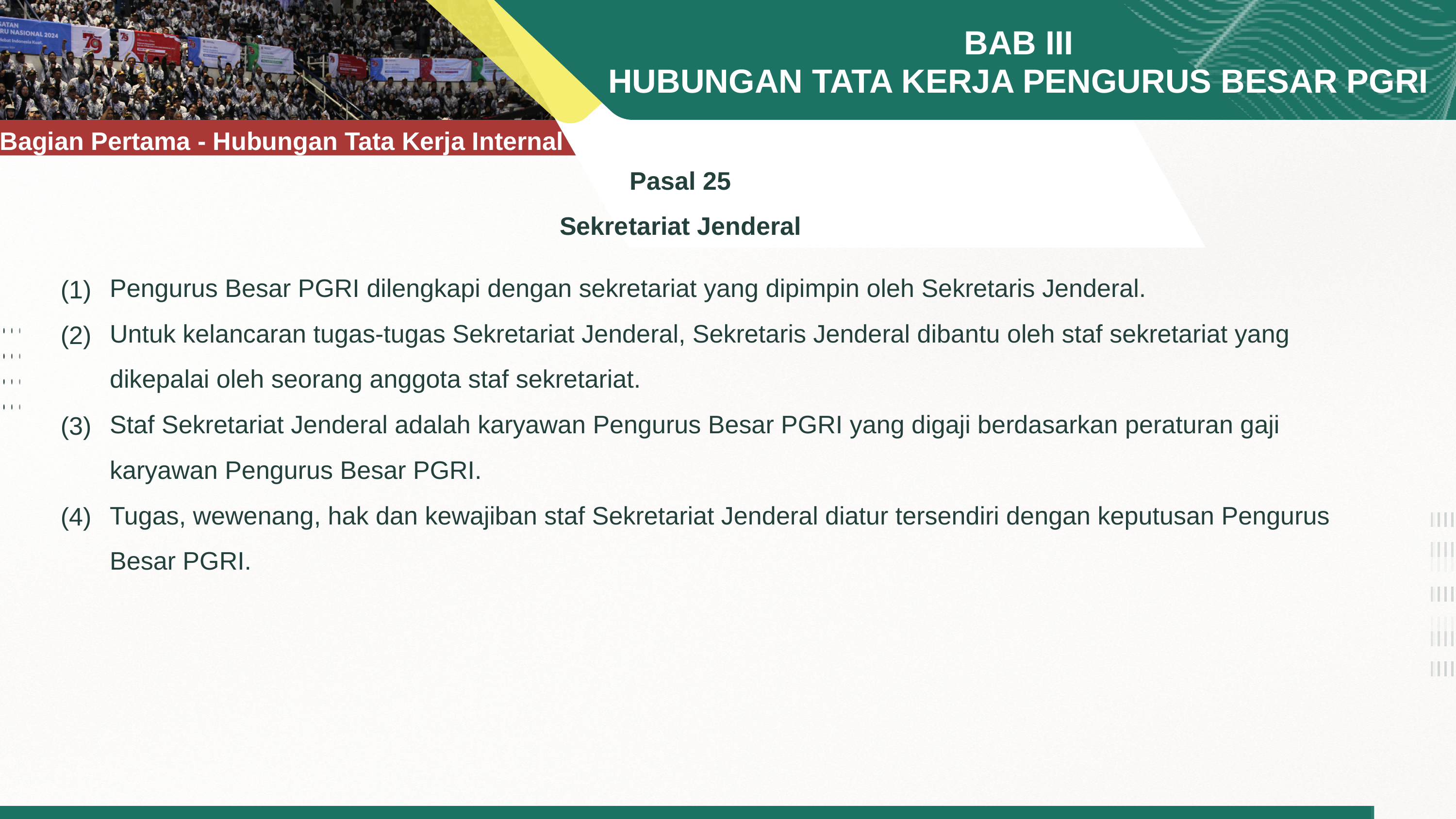

BAB III
HUBUNGAN TATA KERJA PENGURUS BESAR PGRI
AGENDA
Bagian Pertama - Hubungan Tata Kerja Internal
Pasal 25
Sekretariat Jenderal
Pengurus Besar PGRI dilengkapi dengan sekretariat yang dipimpin oleh Sekretaris Jenderal.
Untuk kelancaran tugas-tugas Sekretariat Jenderal, Sekretaris Jenderal dibantu oleh staf sekretariat yang dikepalai oleh seorang anggota staf sekretariat.
Staf Sekretariat Jenderal adalah karyawan Pengurus Besar PGRI yang digaji berdasarkan peraturan gaji karyawan Pengurus Besar PGRI.
Tugas, wewenang, hak dan kewajiban staf Sekretariat Jenderal diatur tersendiri dengan keputusan Pengurus Besar PGRI.
(1)
(2)

(3)

(4)